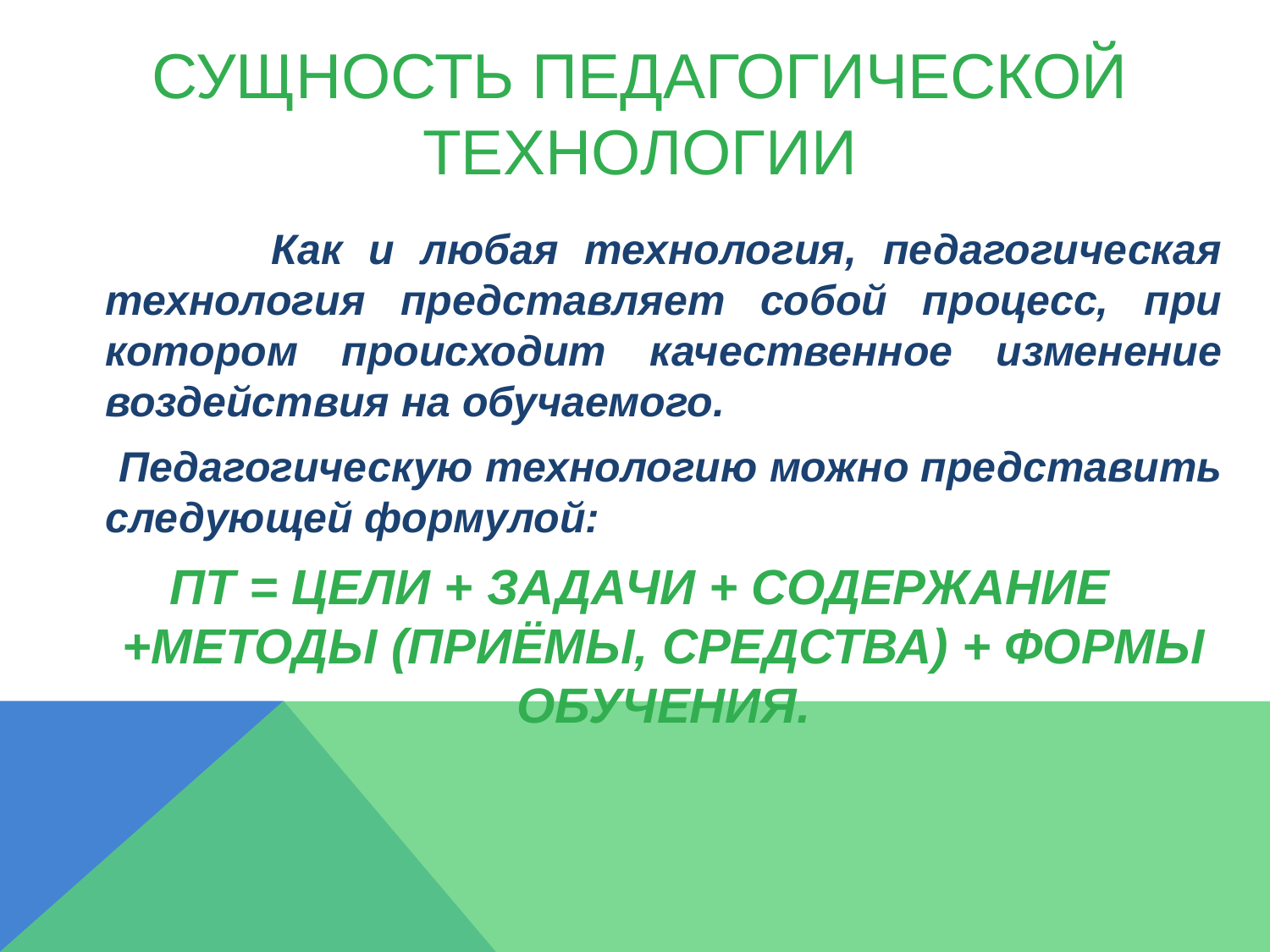

# СУЩНОСТЬ ПЕДАГОГИЧЕСКОЙ ТЕХНОЛОГИИ
        Как и любая технология, педагогическая технология представляет собой процесс, при котором происходит качественное изменение воздействия на обучаемого.
     Педагогическую технологию можно представить следующей формулой:
ПТ = ЦЕЛИ + ЗАДАЧИ + СОДЕРЖАНИЕ +МЕТОДЫ (ПРИЁМЫ, СРЕДСТВА) + ФОРМЫ ОБУЧЕНИЯ.